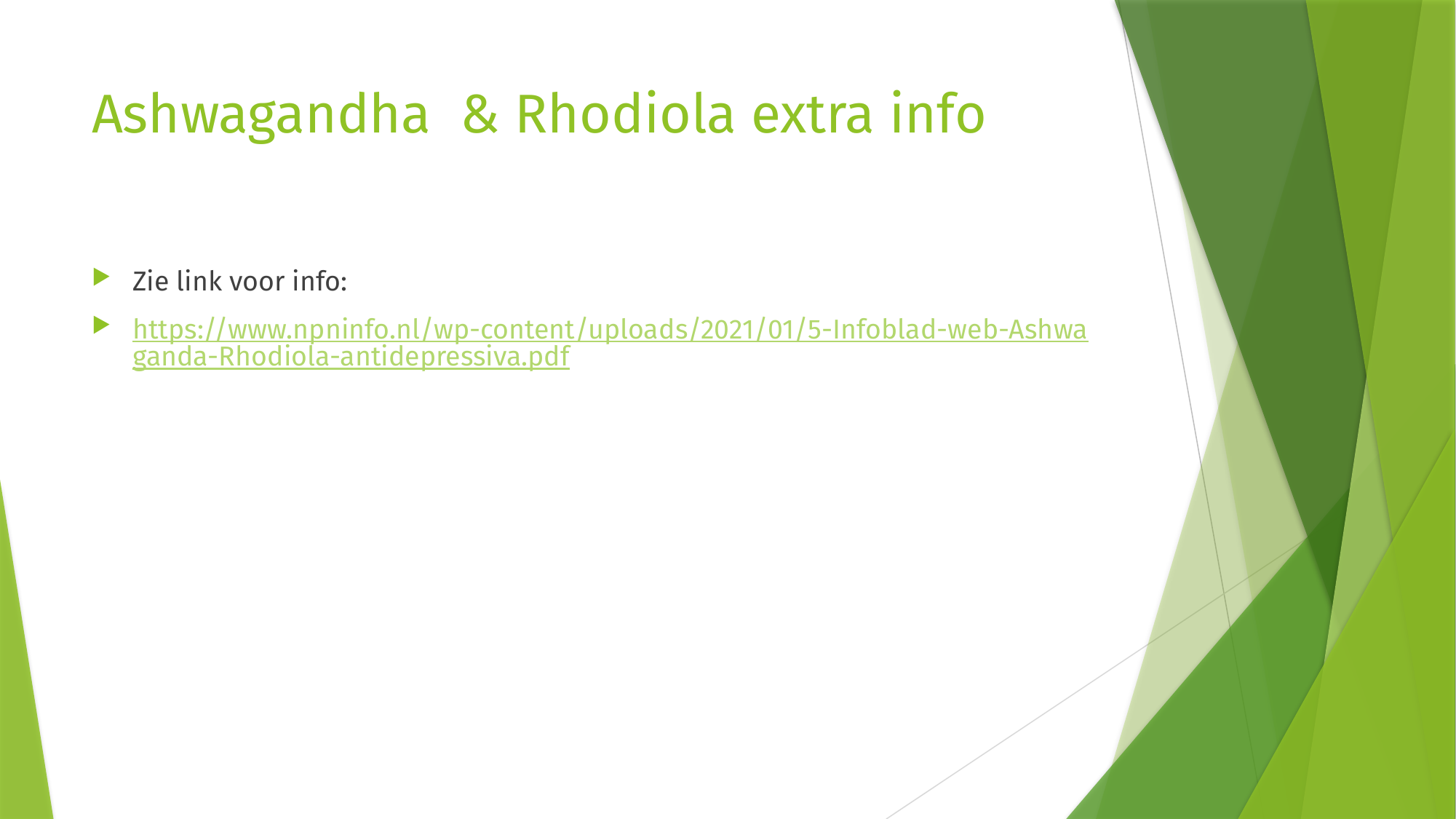

# Ashwagandha  & Rhodiola extra info
Zie link voor info:
https://www.npninfo.nl/wp-content/uploads/2021/01/5-Infoblad-web-Ashwaganda-Rhodiola-antidepressiva.pdf